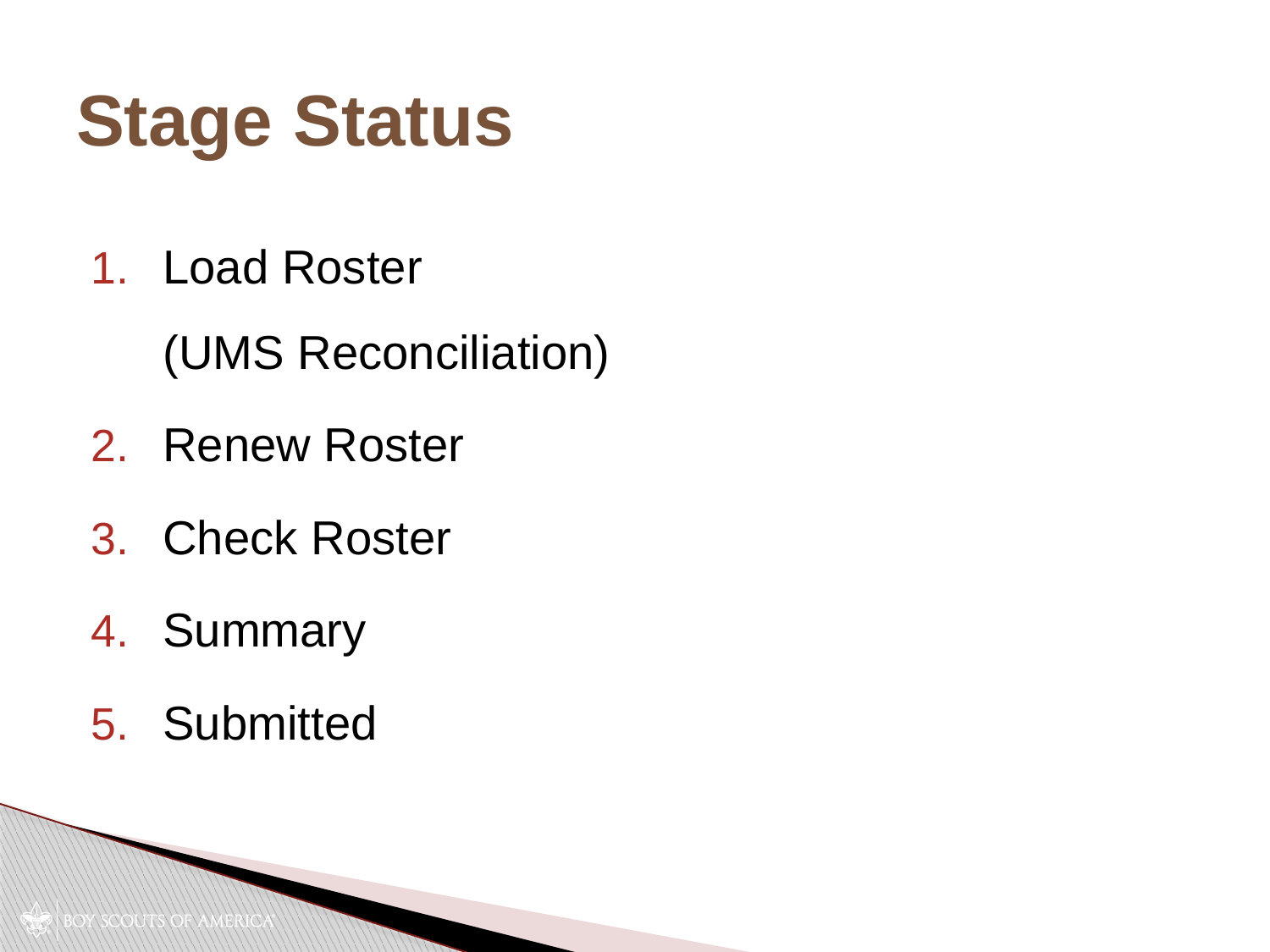

# Stage Status
Load Roster
(UMS Reconciliation)
Renew Roster
Check Roster
Summary
Submitted